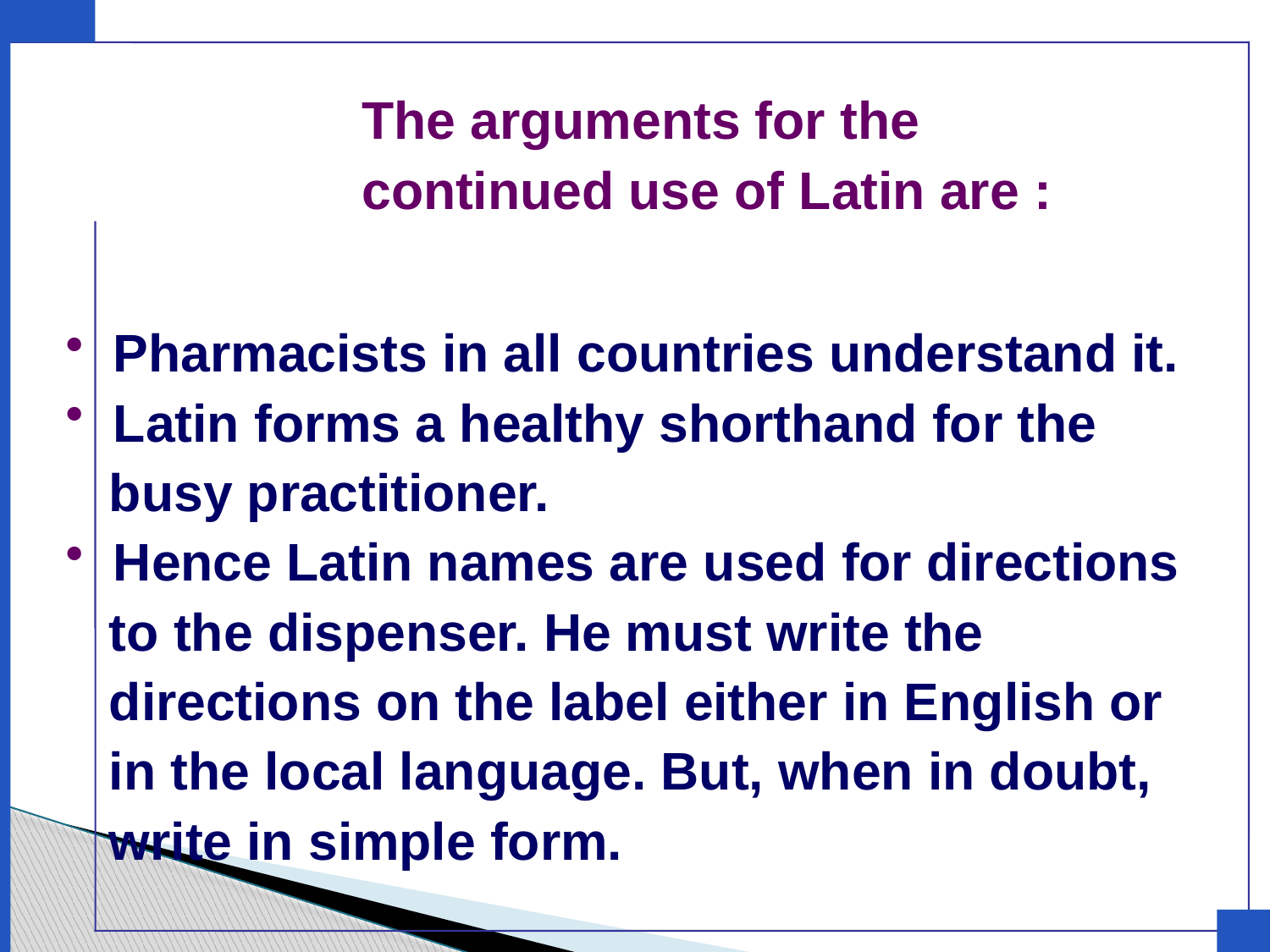

The arguments for the
continued use of Latin are :
  Pharmacists in all countries understand it.
  Latin forms a healthy shorthand for the
   busy practitioner.
  Hence Latin names are used for directions
   to the dispenser. He must write the
   directions on the label either in English or
   in the local language. But, when in doubt,
   write in simple form.